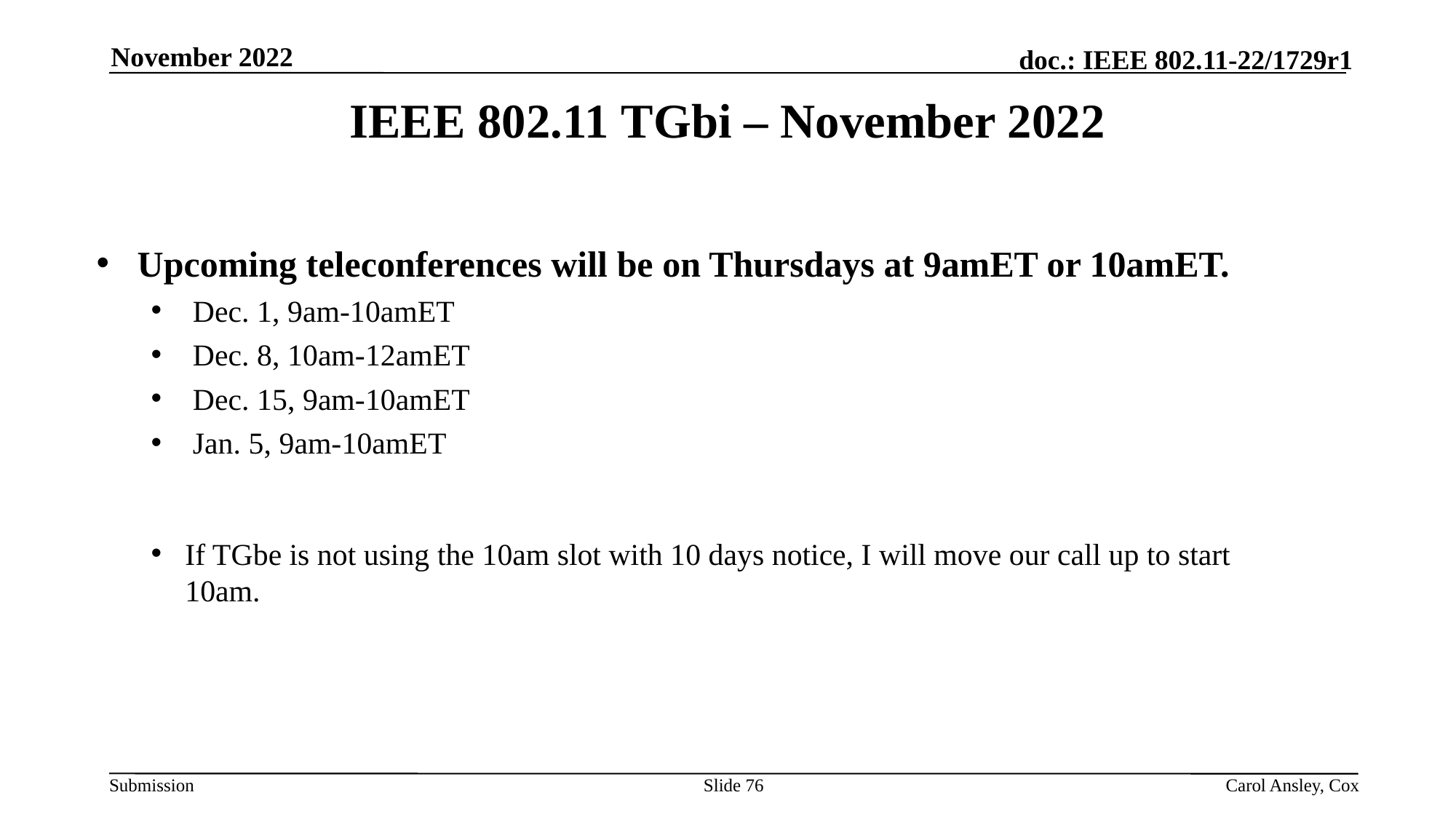

November 2022
IEEE 802.11 TGbi – November 2022

Upcoming teleconferences will be on Thursdays at 9amET or 10amET.
 Dec. 1, 9am-10amET
 Dec. 8, 10am-12amET
 Dec. 15, 9am-10amET
 Jan. 5, 9am-10amET

If TGbe is not using the 10am slot with 10 days notice, I will move our call up to start 10am.

Slide 76
Carol Ansley, Cox